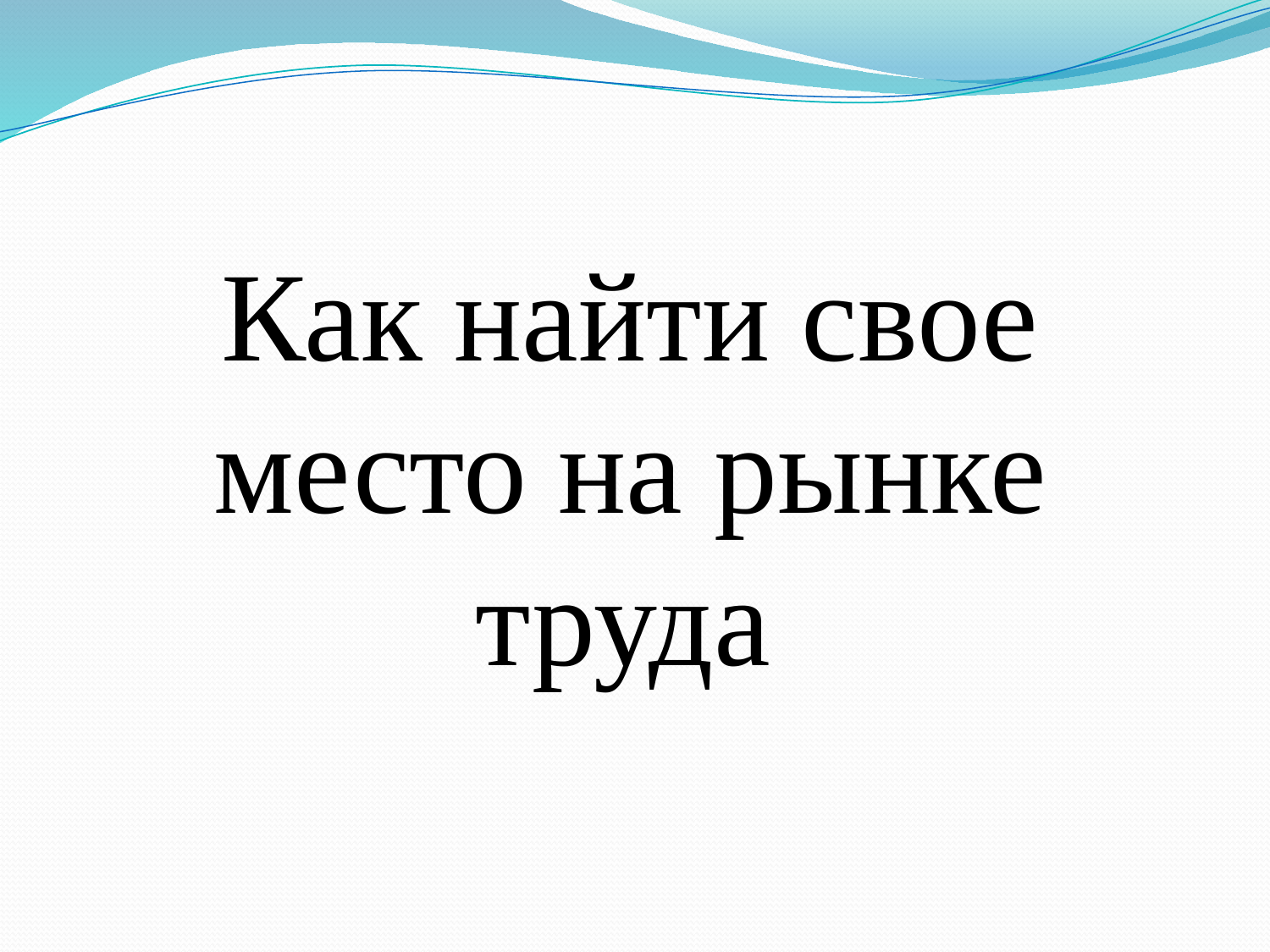

Как найти свое место на рынке труда